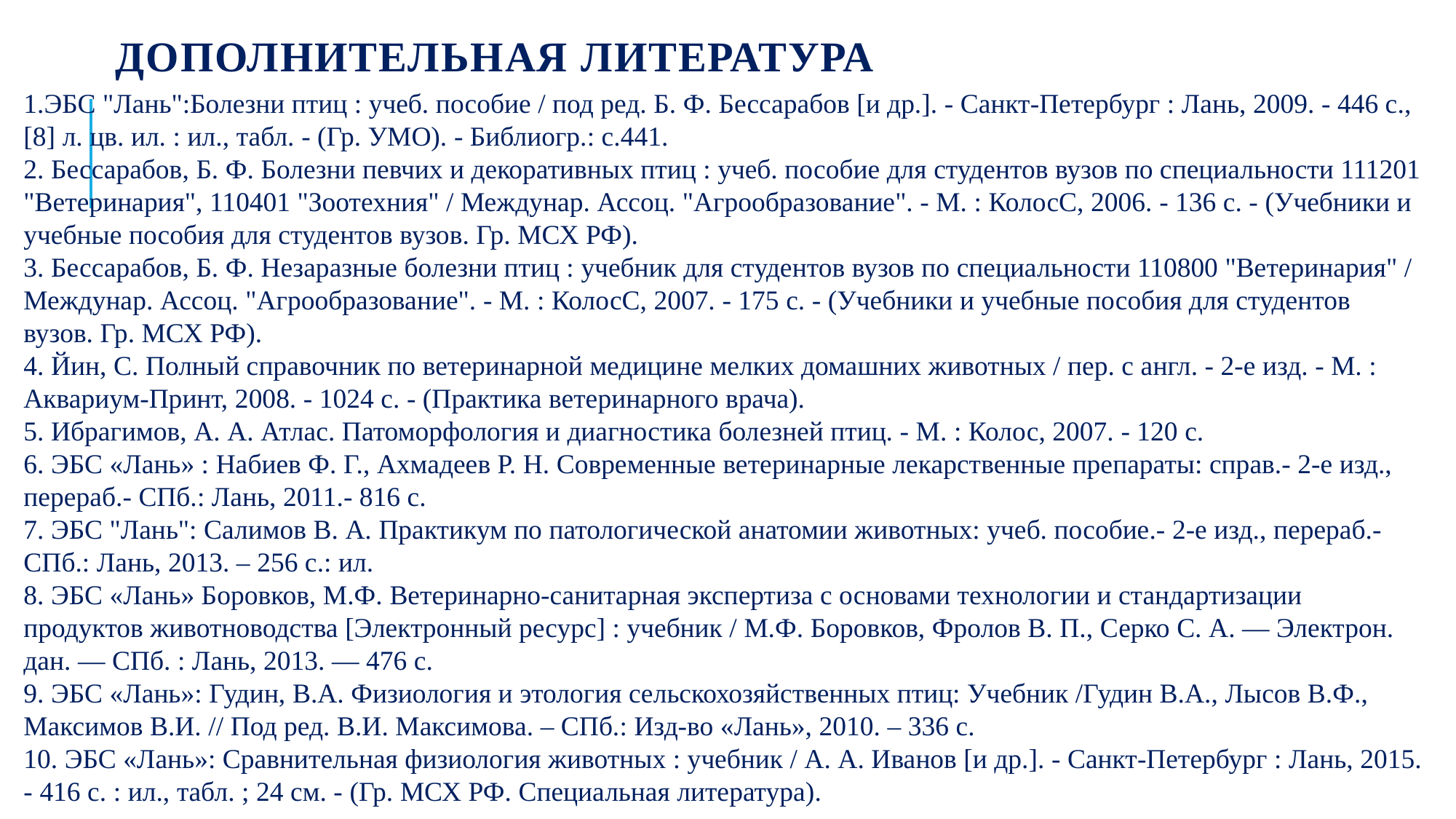

# Дополнительная литература
1.ЭБС "Лань":Болезни птиц : учеб. пособие / под ред. Б. Ф. Бессарабов [и др.]. - Санкт-Петербург : Лань, 2009. - 446 с., [8] л. цв. ил. : ил., табл. - (Гр. УМО). - Библиогр.: с.441.
2. Бессарабов, Б. Ф. Болезни певчих и декоративных птиц : учеб. пособие для студентов вузов по специальности 111201 "Ветеринария", 110401 "Зоотехния" / Междунар. Ассоц. "Агрообразование". - М. : КолосС, 2006. - 136 с. - (Учебники и учебные пособия для студентов вузов. Гр. МСХ РФ).
3. Бессарабов, Б. Ф. Незаразные болезни птиц : учебник для студентов вузов по специальности 110800 "Ветеринария" / Междунар. Ассоц. "Агрообразование". - М. : КолосС, 2007. - 175 с. - (Учебники и учебные пособия для студентов вузов. Гр. МСХ РФ).
4. Йин, С. Полный справочник по ветеринарной медицине мелких домашних животных / пер. с англ. - 2-е изд. - М. : Аквариум-Принт, 2008. - 1024 с. - (Практика ветеринарного врача).
5. Ибрагимов, А. А. Атлас. Патоморфология и диагностика болезней птиц. - М. : Колос, 2007. - 120 с.
6. ЭБС «Лань» : Набиев Ф. Г., Ахмадеев Р. Н. Современные ветеринарные лекарственные препараты: справ.- 2-е изд., перераб.- СПб.: Лань, 2011.- 816 с.
7. ЭБС "Лань": Салимов В. А. Практикум по патологической анатомии животных: учеб. пособие.- 2-е изд., перераб.- СПб.: Лань, 2013. – 256 с.: ил.
8. ЭБС «Лань» Боровков, М.Ф. Ветеринарно-санитарная экспертиза с основами технологии и стандартизации продуктов животноводства [Электронный ресурс] : учебник / М.Ф. Боровков, Фролов В. П., Серко С. А. — Электрон. дан. — СПб. : Лань, 2013. — 476 с.
9. ЭБС «Лань»: Гудин, В.А. Физиология и этология сельскохозяйственных птиц: Учебник /Гудин В.А., Лысов В.Ф., Максимов В.И. // Под ред. В.И. Максимова. – СПб.: Изд-во «Лань», 2010. – 336 с.
10. ЭБС «Лань»: Сравнительная физиология животных : учебник / А. А. Иванов [и др.]. - Санкт-Петербург : Лань, 2015. - 416 с. : ил., табл. ; 24 см. - (Гр. МСХ РФ. Специальная литература).